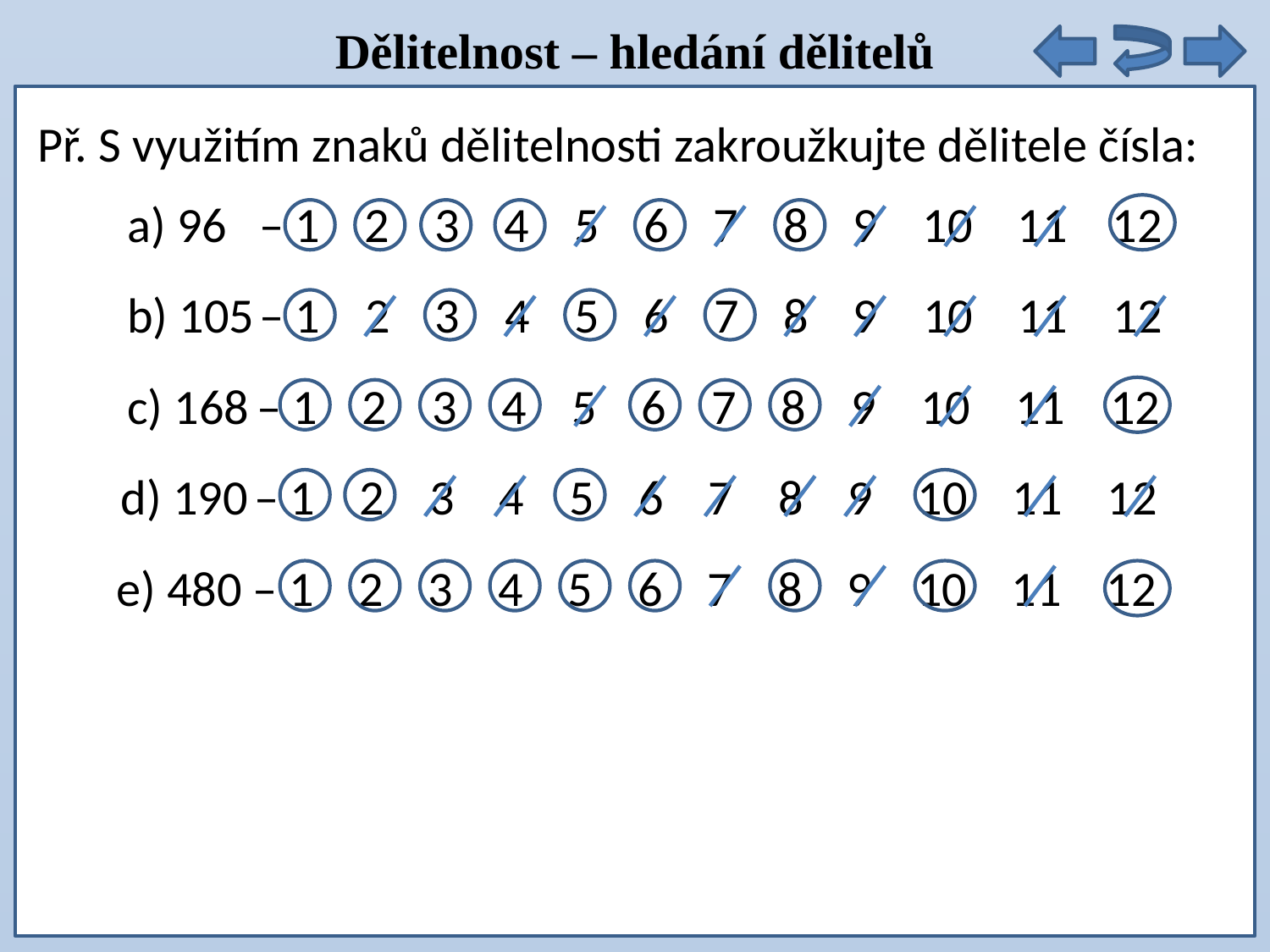

Dělitelnost – hledání dělitelů

Př. S využitím znaků dělitelnosti zakroužkujte dělitele čísla:
        a) 96   – 1    2    3    4    5    6    7    8    9    10    11    12
        b) 105 – 1    2    3    4    5    6    7    8    9    10    11    12
        c) 168 – 1    2    3    4    5    6    7    8    9    10    11    12
        d) 190 – 1    2    3    4    5    6    7    8    9    10    11    12
       e) 480 – 1    2    3    4    5    6    7    8    9    10    11    12